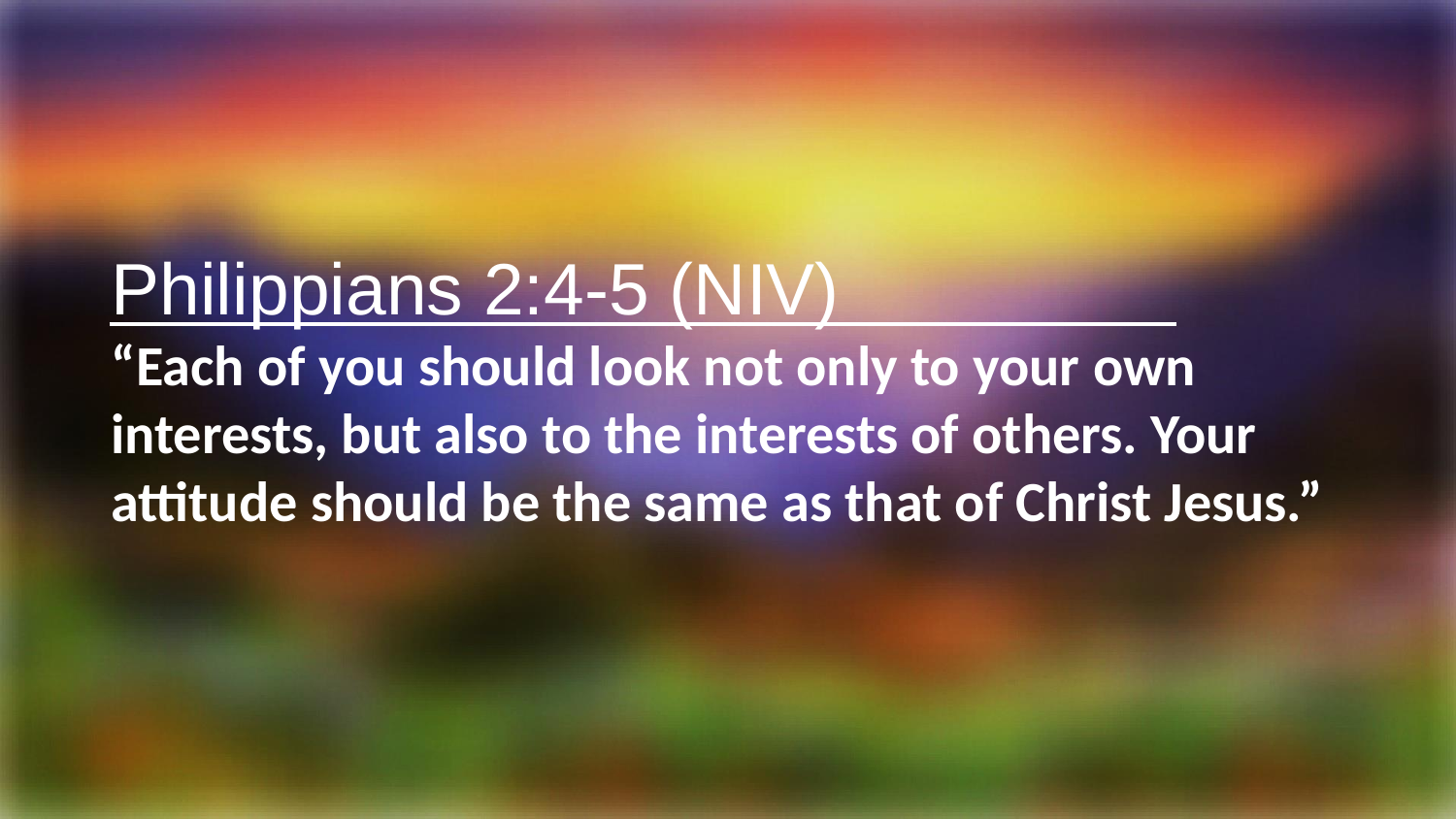

Philippians 2:4-5 (NIV)
“Each of you should look not only to your own interests, but also to the interests of others. Your attitude should be the same as that of Christ Jesus.”